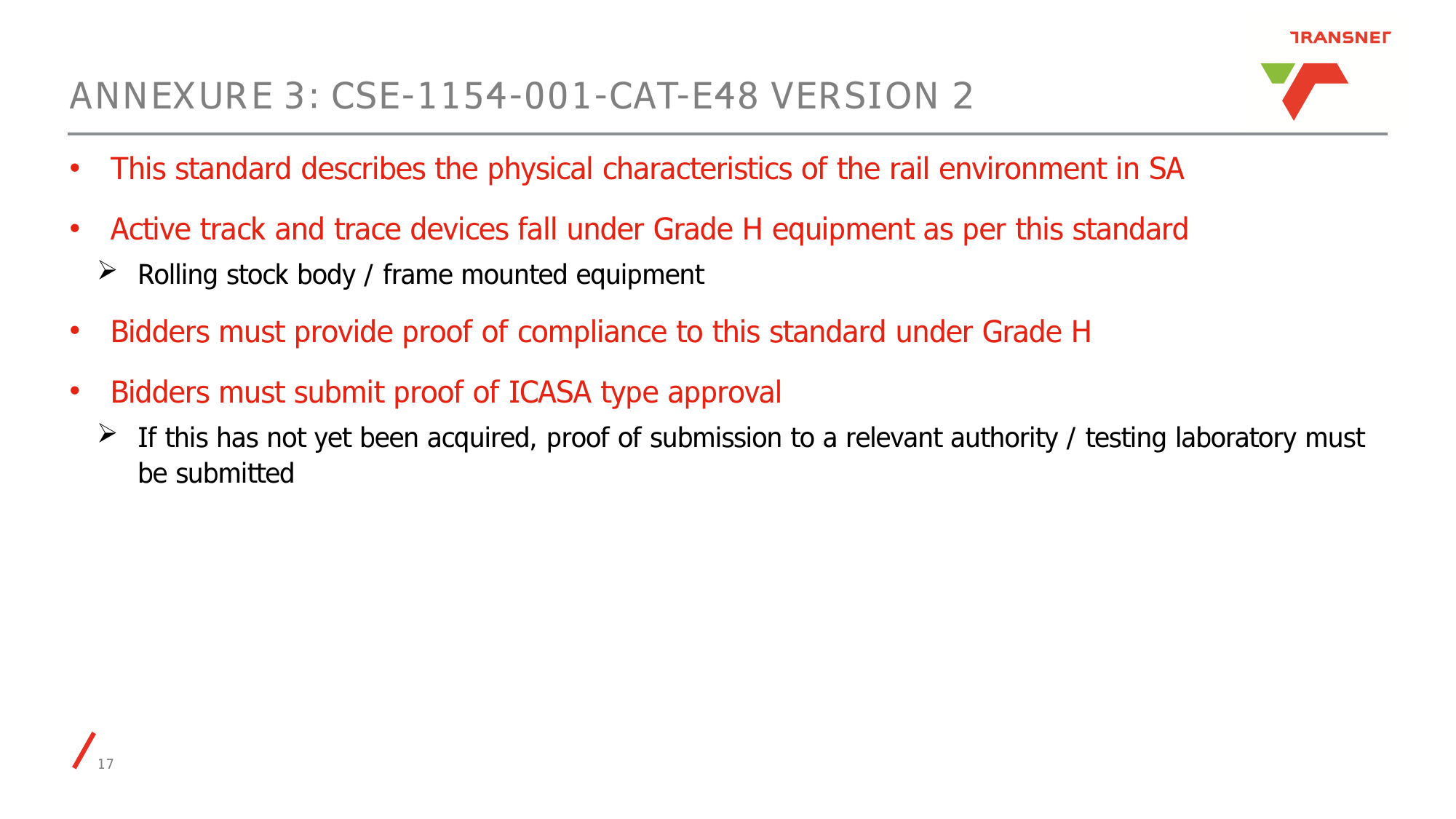

ANNEXURE 3: CSE-1154-001-CAT-E48 VERSION 2
This standard describes the physical characteristics of the rail environment in SA
Active track and trace devices fall under Grade H equipment as per this standard
Rolling stock body / frame mounted equipment
Bidders must provide proof of compliance to this standard under Grade H
Bidders must submit proof of ICASA type approval
If this has not yet been acquired, proof of submission to a relevant authority / testing laboratory must be submitted